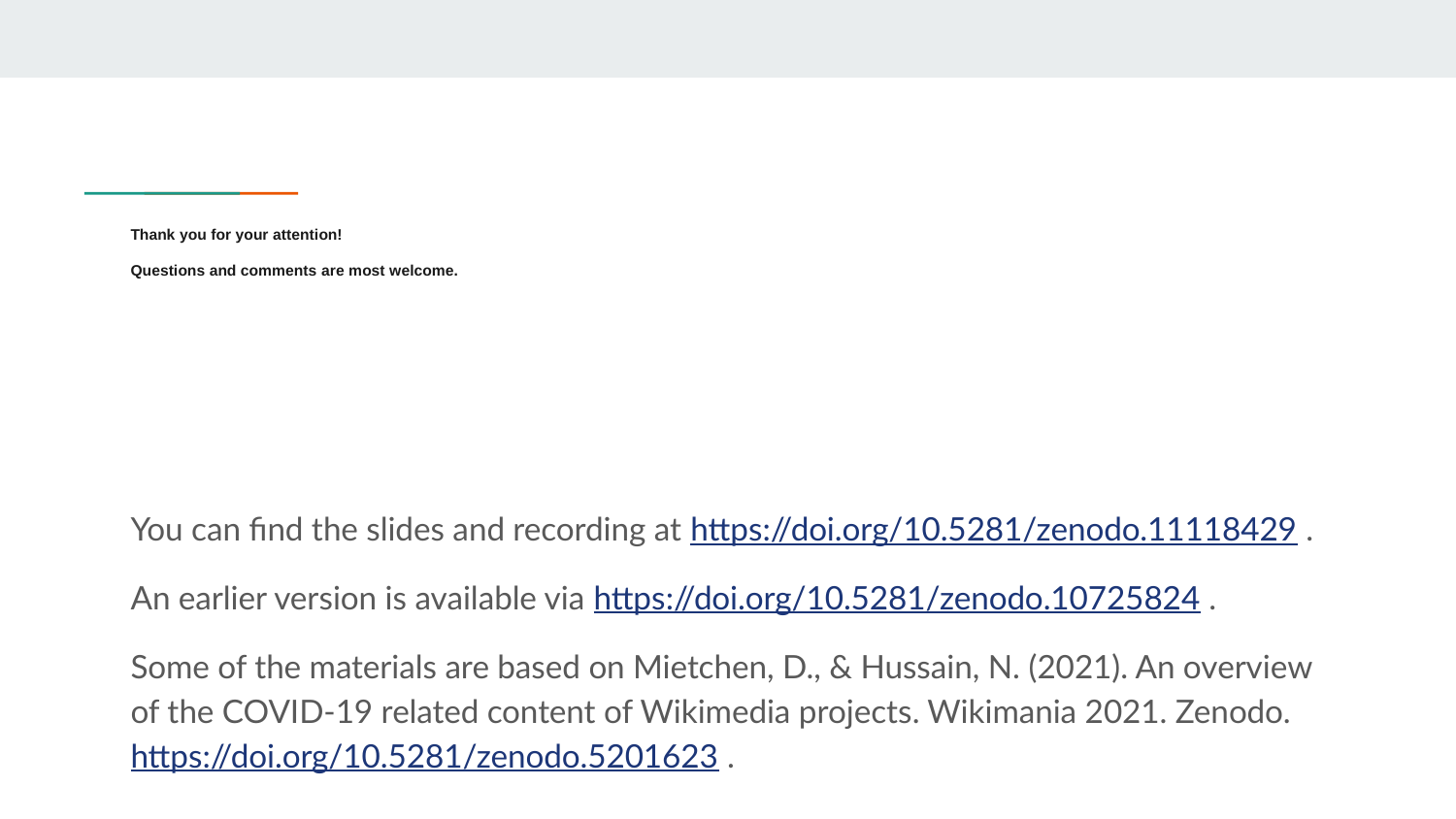

# Thank you for your attention!

Questions and comments are most welcome.
You can find the slides and recording at https://doi.org/10.5281/zenodo.11118429 .
An earlier version is available via https://doi.org/10.5281/zenodo.10725824 .
Some of the materials are based on Mietchen, D., & Hussain, N. (2021). An overview of the COVID-19 related content of Wikimedia projects. Wikimania 2021. Zenodo. https://doi.org/10.5281/zenodo.5201623 .